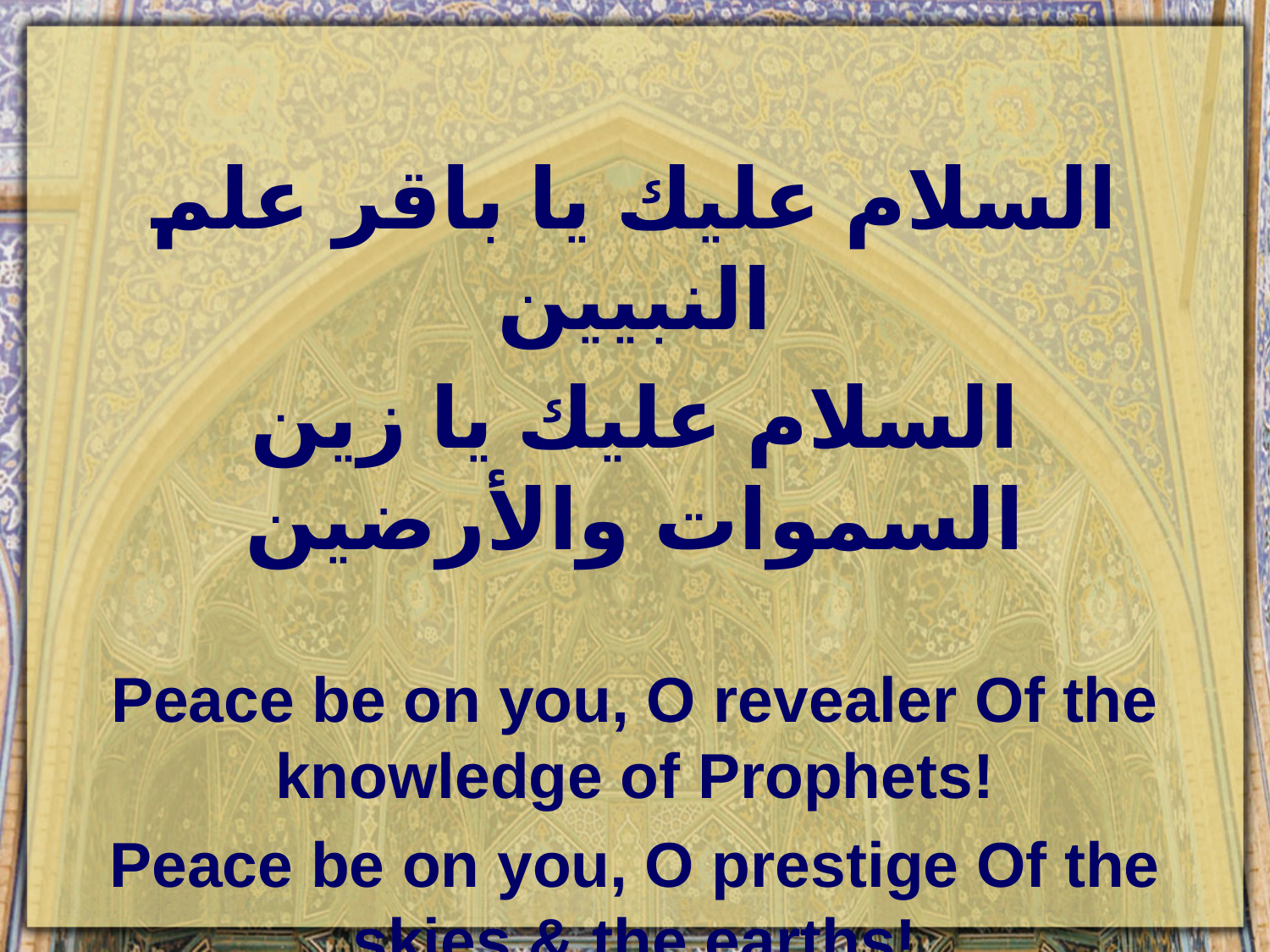

#

السلام عليك يا باقر علم النبيين
السلام عليك يا زين السموات والأرضين

Peace be on you, O revealer Of the knowledge of Prophets!
Peace be on you, O prestige Of the skies & the earths!